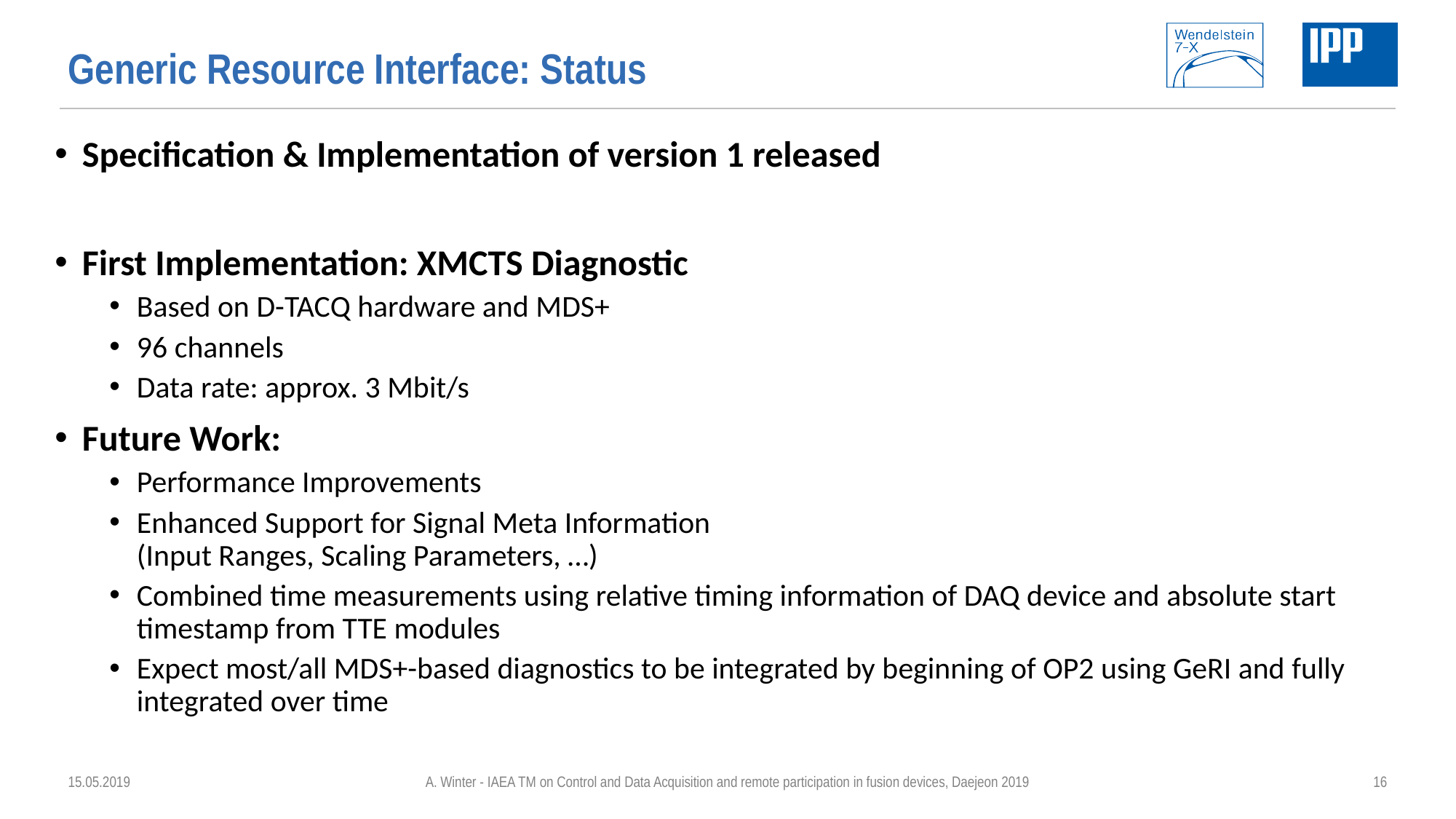

# Generic Resource Interface: Status
Specification & Implementation of version 1 released

First Implementation: XMCTS Diagnostic
Based on D-TACQ hardware and MDS+
96 channels
Data rate: approx. 3 Mbit/s
Future Work:
Performance Improvements
Enhanced Support for Signal Meta Information
(Input Ranges, Scaling Parameters, …)
Combined time measurements using relative timing information of DAQ device and absolute start timestamp from TTE modules
Expect most/all MDS+-based diagnostics to be integrated by beginning of OP2 using GeRI and fully integrated over time

15.05.2019
A. Winter - IAEA TM on Control and Data Acquisition and remote participation in fusion devices, Daejeon 2019
16